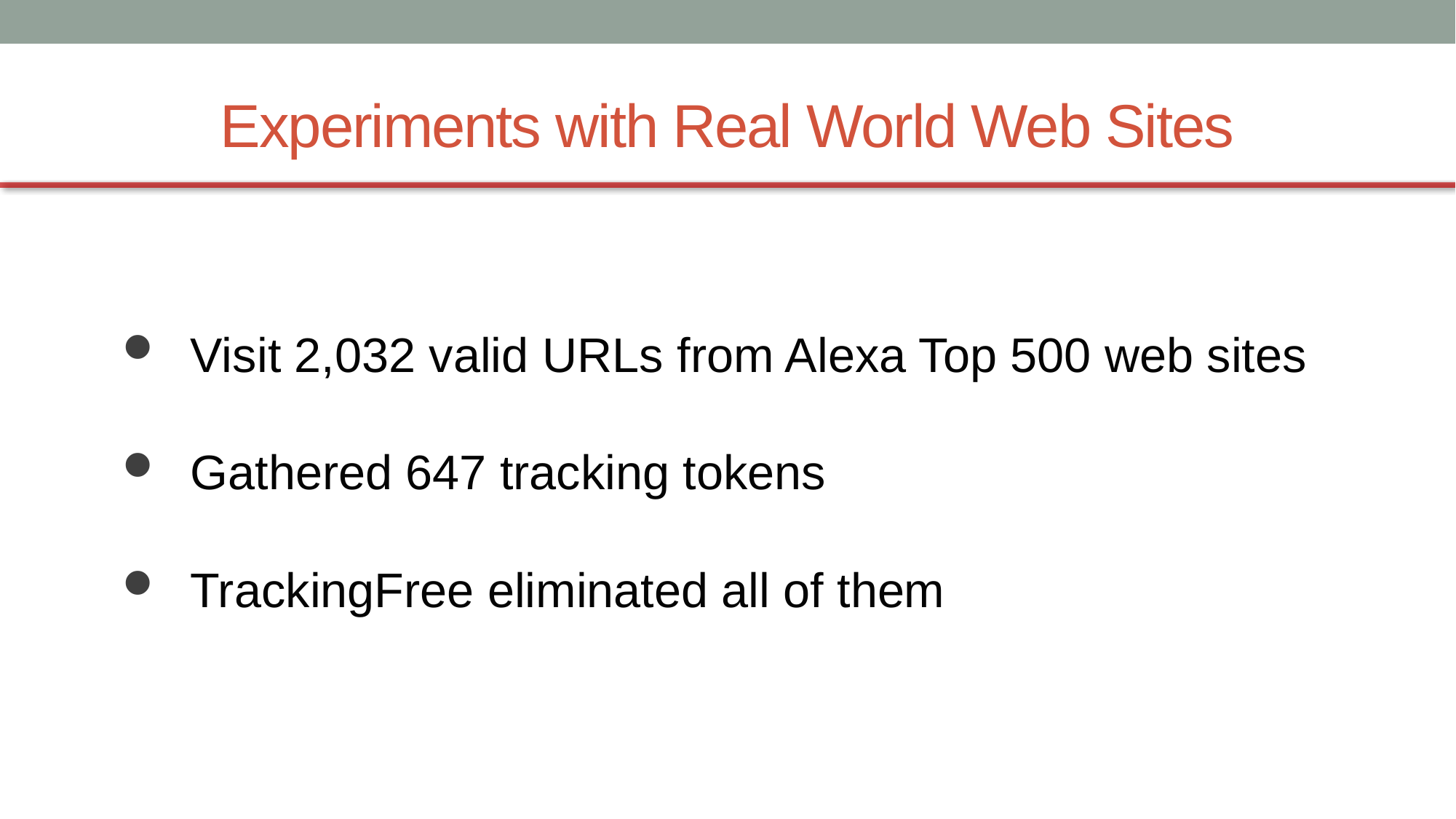

# Experiments with Real World Web Sites

  Visit 2,032 valid URLs from Alexa Top 500 web sites
  Gathered 647 tracking tokens
  TrackingFree eliminated all of them